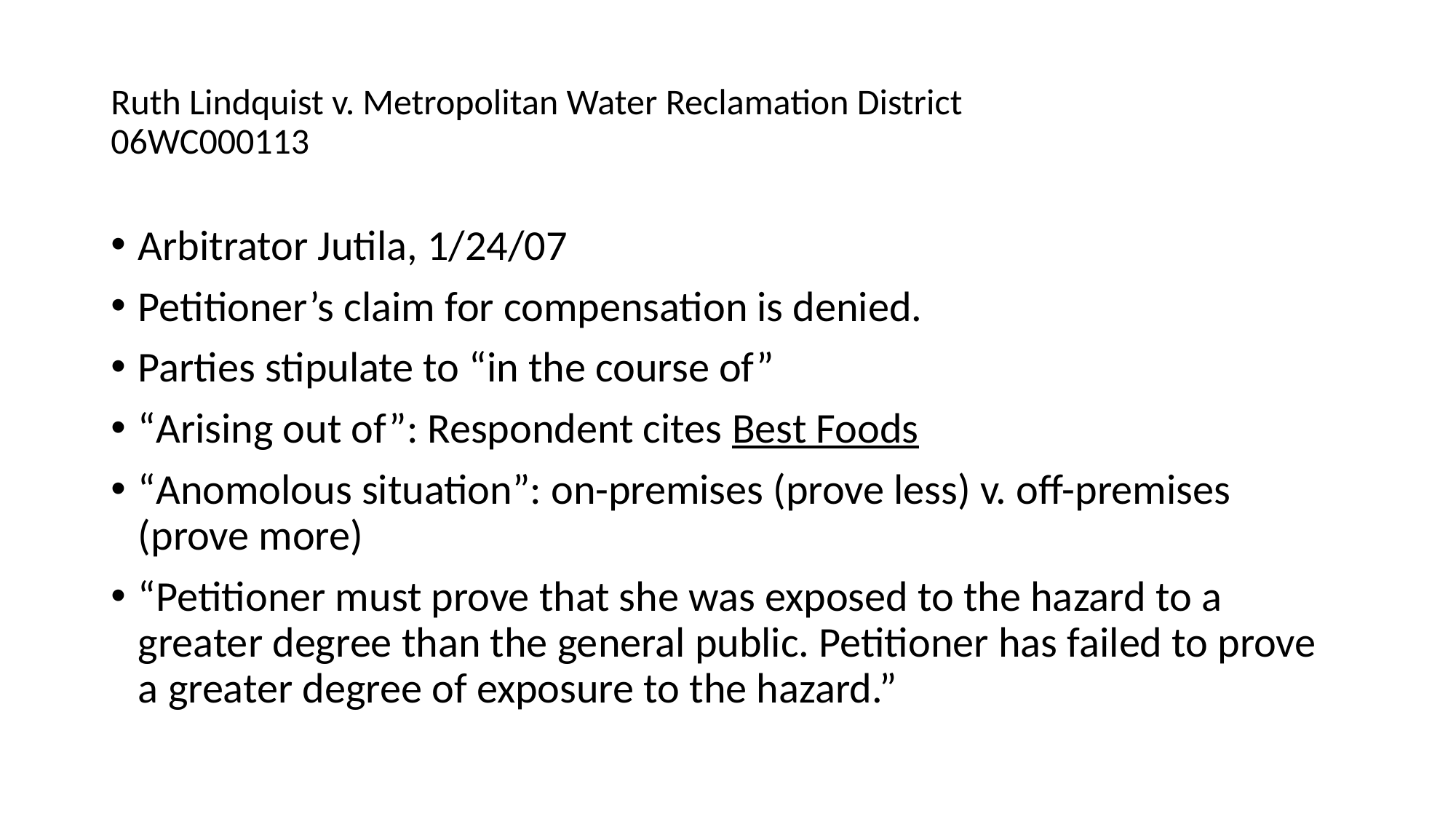

# Ruth Lindquist v. Metropolitan Water Reclamation District 06WC000113
Arbitrator Jutila, 1/24/07
Petitioner’s claim for compensation is denied.
Parties stipulate to “in the course of”
“Arising out of”: Respondent cites Best Foods
“Anomolous situation”: on-premises (prove less) v. off-premises (prove more)
“Petitioner must prove that she was exposed to the hazard to a greater degree than the general public. Petitioner has failed to prove a greater degree of exposure to the hazard.”